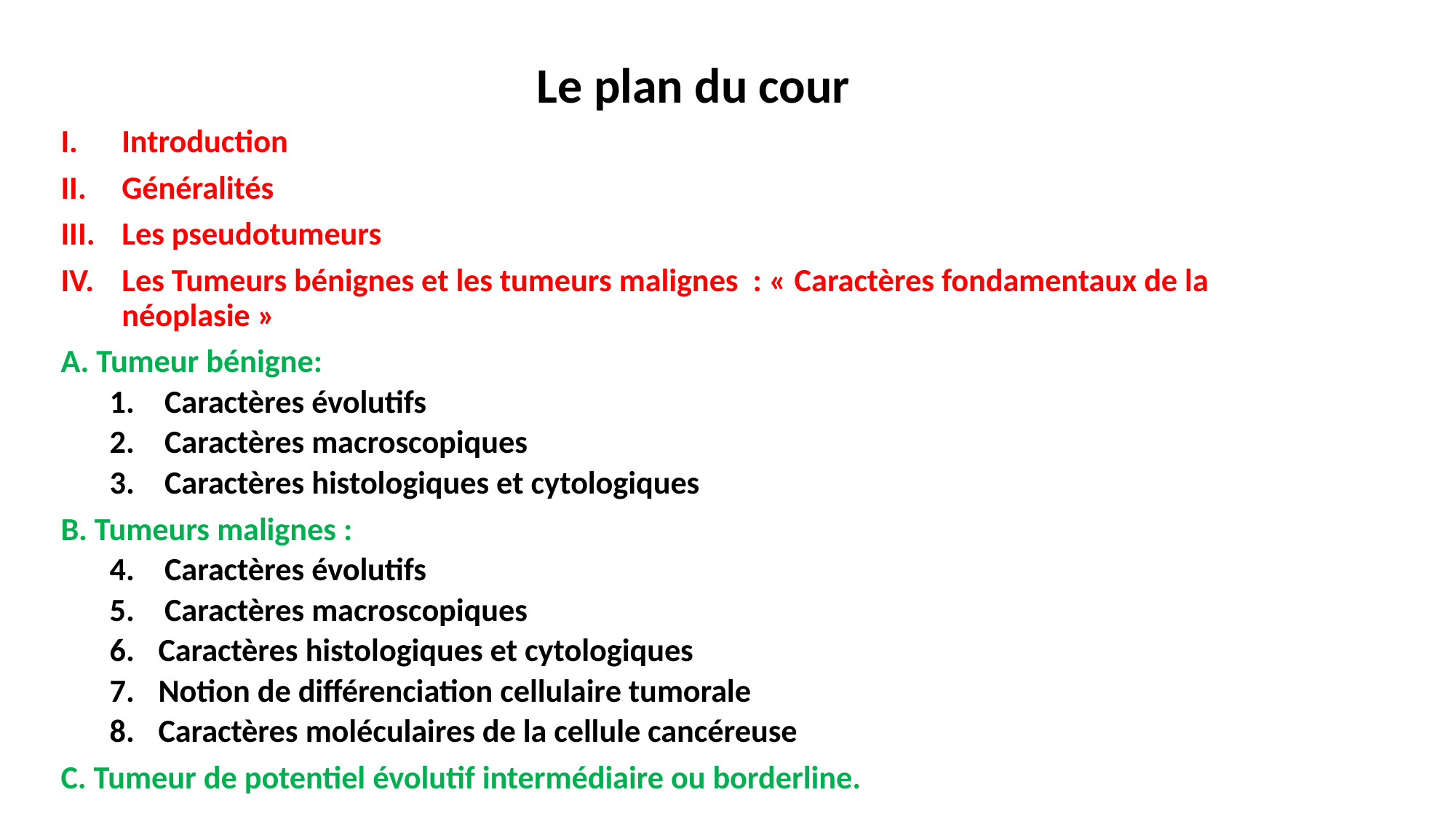

Le plan du cour
Introduction
Généralités
Les pseudotumeurs
Les Tumeurs bénignes et les tumeurs malignes  : « Caractères fondamentaux de la néoplasie »
A. Tumeur bénigne:
Caractères évolutifs
Caractères macroscopiques
Caractères histologiques et cytologiques
B. Tumeurs malignes :
Caractères évolutifs
Caractères macroscopiques
Caractères histologiques et cytologiques
Notion de différenciation cellulaire tumorale
Caractères moléculaires de la cellule cancéreuse
C. Tumeur de potentiel évolutif intermédiaire ou borderline.